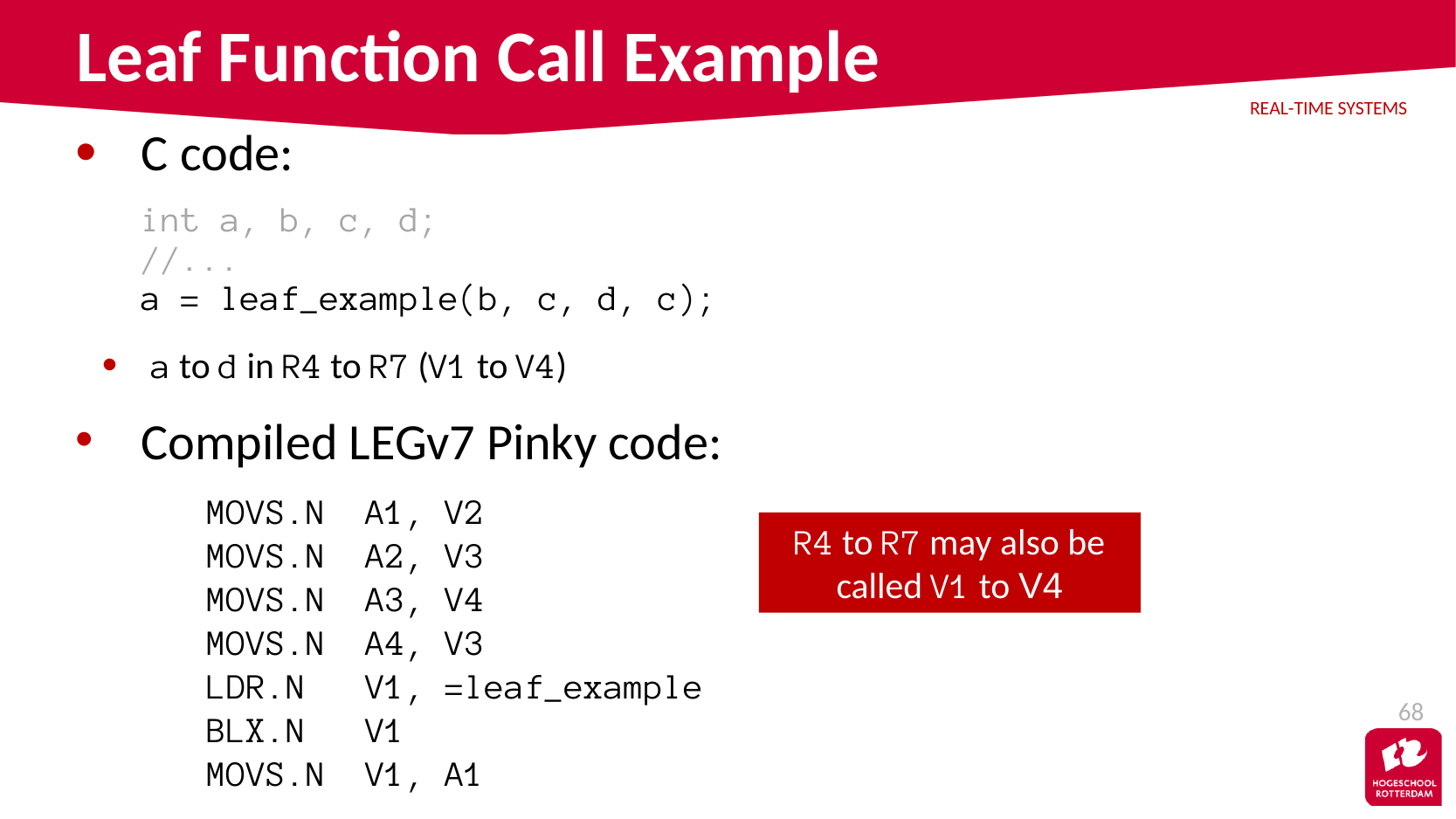

# Leaf Function Call Example
C code:
	int a, b, c, d;
//...
a = leaf_example(b, c, d, c);
a to d in R4 to R7 (V1 to V4)
Compiled LEGv7 Pinky code:
	MOVS.N  A1, V2
	MOVS.N  A2, V3
	MOVS.N  A3, V4
	MOVS.N  A4, V3
	LDR.N   V1, =leaf_example
	BLX.N   V1
	MOVS.N  V1, A1

R4 to R7 may also be called V1 to V4
68